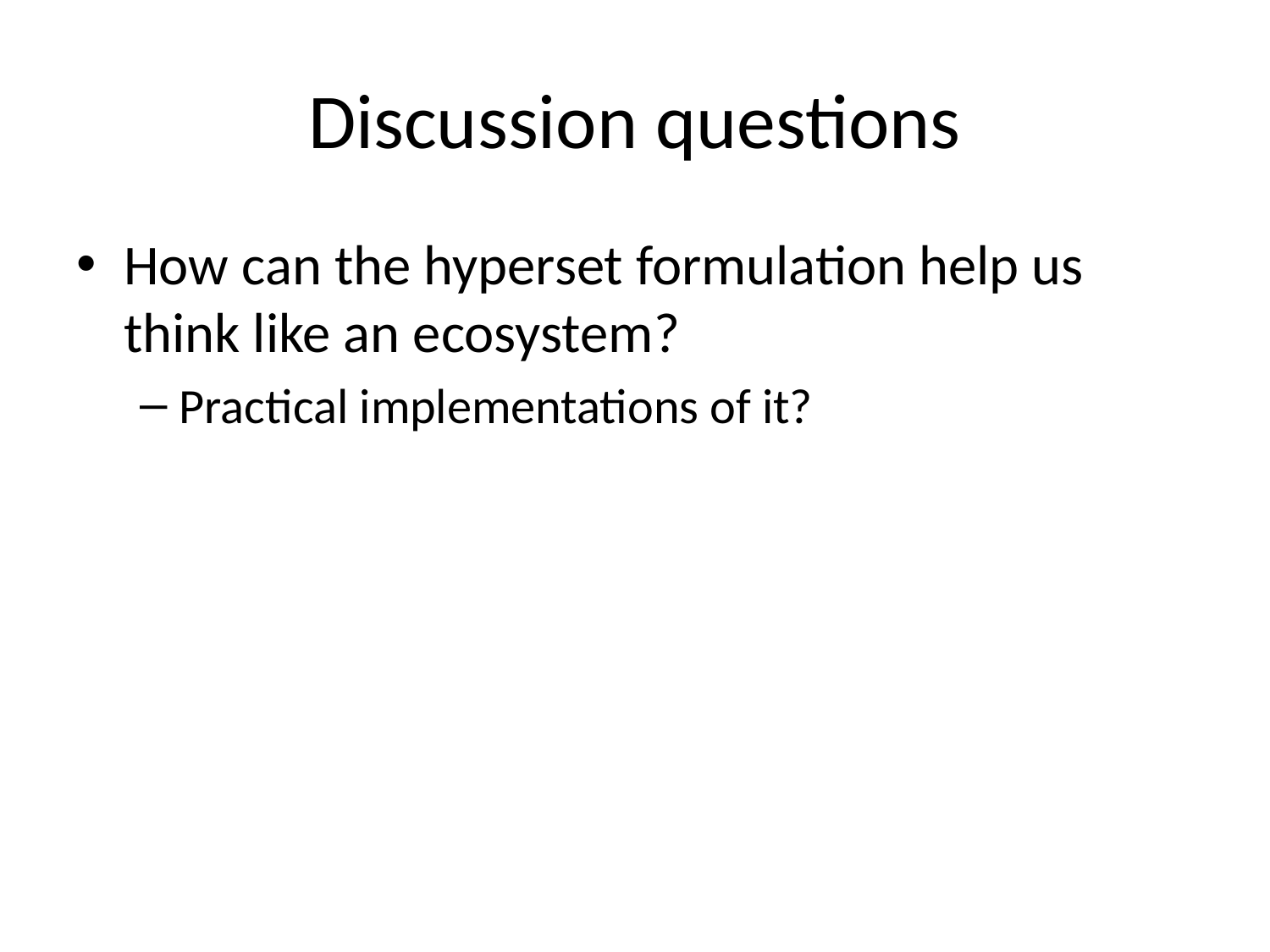

# Discussion questions
How can the hyperset formulation help us think like an ecosystem?
Practical implementations of it?